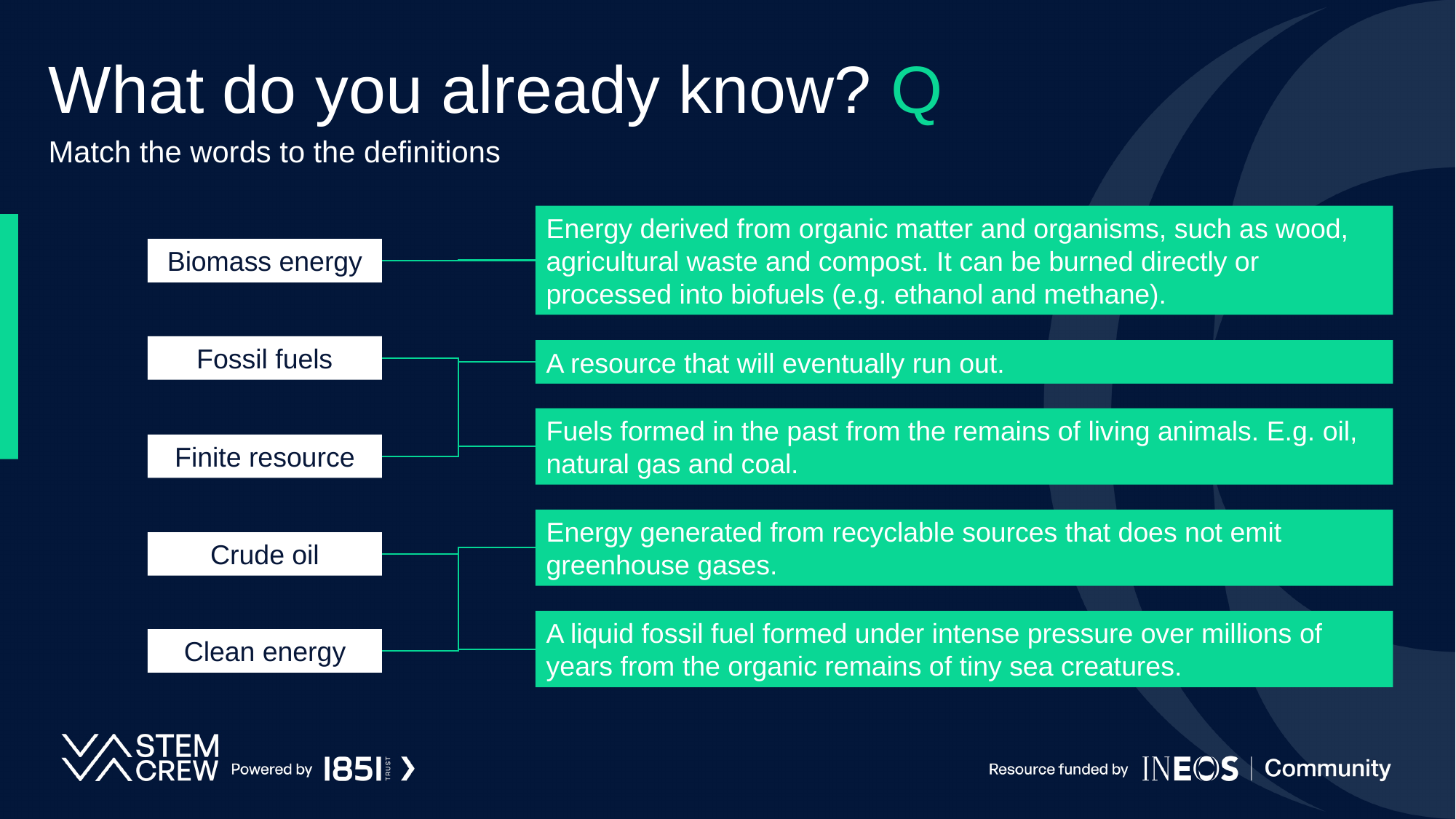

# What do you already know? Q
Match the words to the definitions
Energy derived from organic matter and organisms, such as wood, agricultural waste and compost. It can be burned directly or processed into biofuels (e.g. ethanol and methane).

Biomass energy
Fossil fuels
A resource that will eventually run out.
Fuels formed in the past from the remains of living animals. E.g. oil, natural gas and coal.
Finite resource
Energy generated from recyclable sources that does not emit greenhouse gases.
Crude oil
A liquid fossil fuel formed under intense pressure over millions of years from the organic remains of tiny sea creatures.
Clean energy